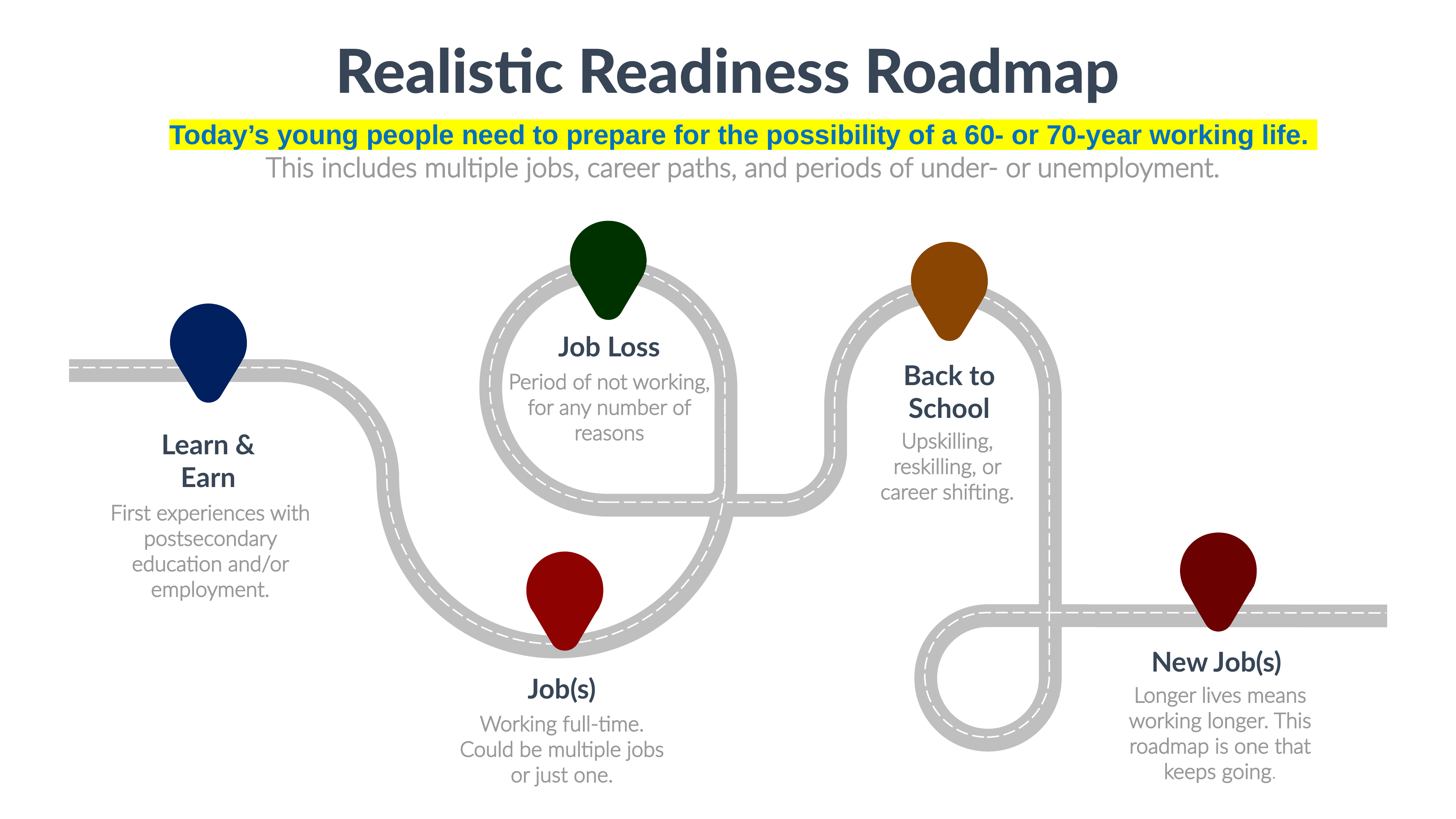

Realistic Readiness Roadmap
Today’s young people need to prepare for the possibility of a 60- or 70-year working life.
This includes multiple jobs, career paths, and periods of under- or unemployment.

Job Loss
Period of not working, for any number of reasons

Back to School
Upskilling, reskilling, or career shifting.

Learn & Earn
First experiences with postsecondary education and/or employment.

New Job(s)
Longer lives means working longer. This roadmap is one that keeps going.
Job(s)
Working full-time. Could be multiple jobs or just one.